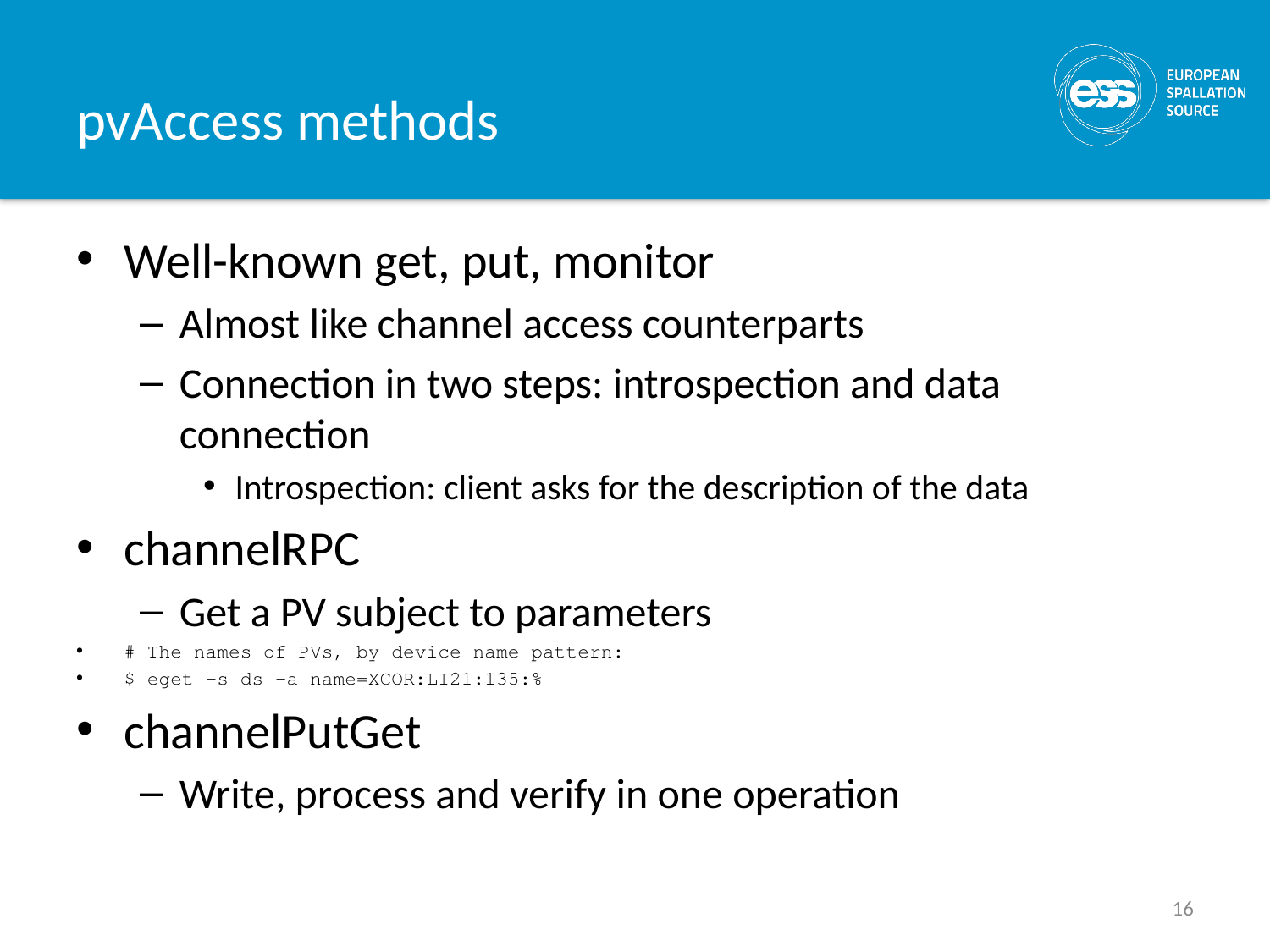

# pvAccess methods
Well-known get, put, monitor
Almost like channel access counterparts
Connection in two steps: introspection and data connection
Introspection: client asks for the description of the data
channelRPC
Get a PV subject to parameters
# The names of PVs, by device name pattern:
$ eget -s ds -a name=XCOR:LI21:135:%
channelPutGet
Write, process and verify in one operation
16